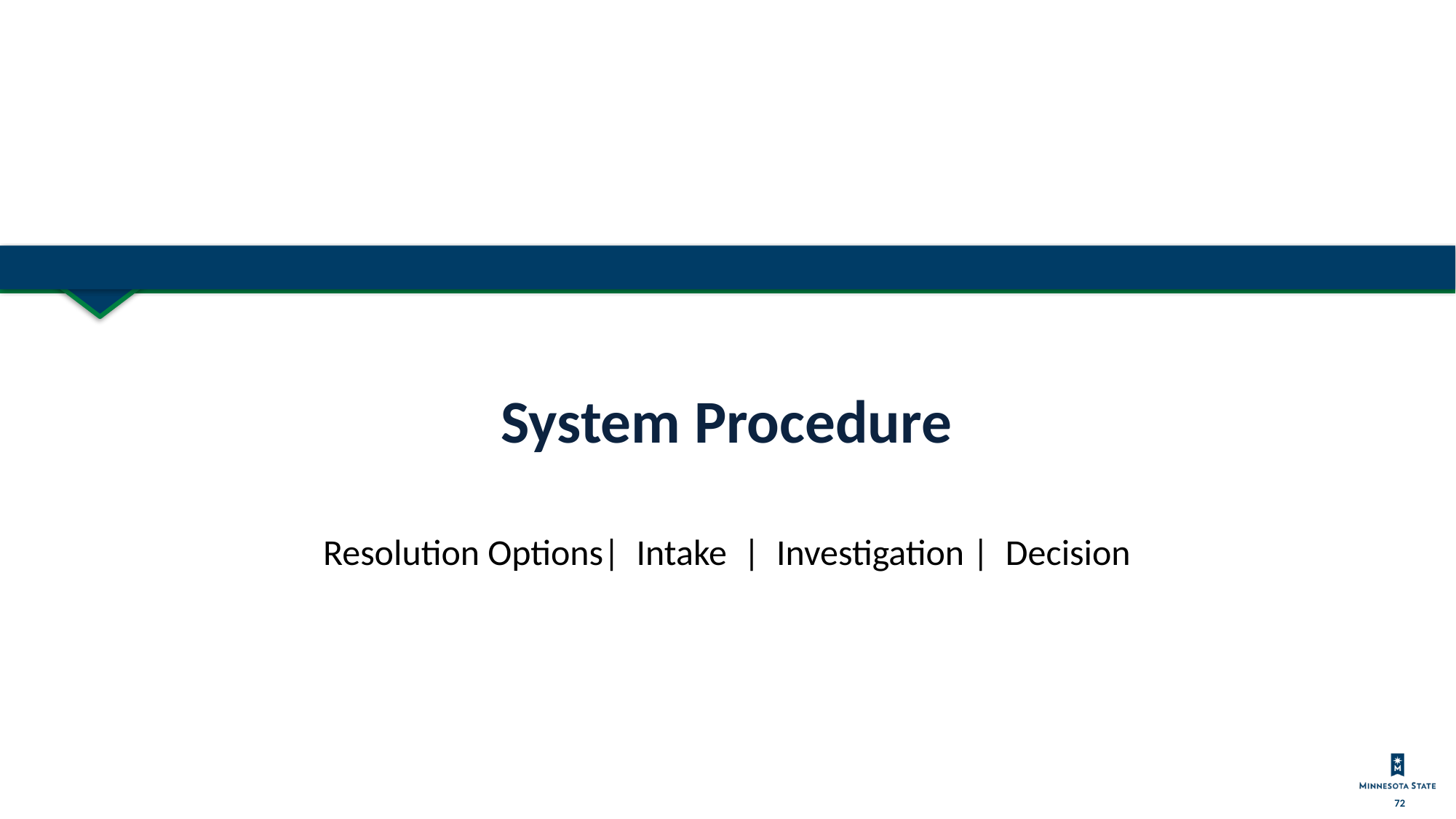

# System Procedure
Resolution Options|  Intake  |  Investigation |  Decision